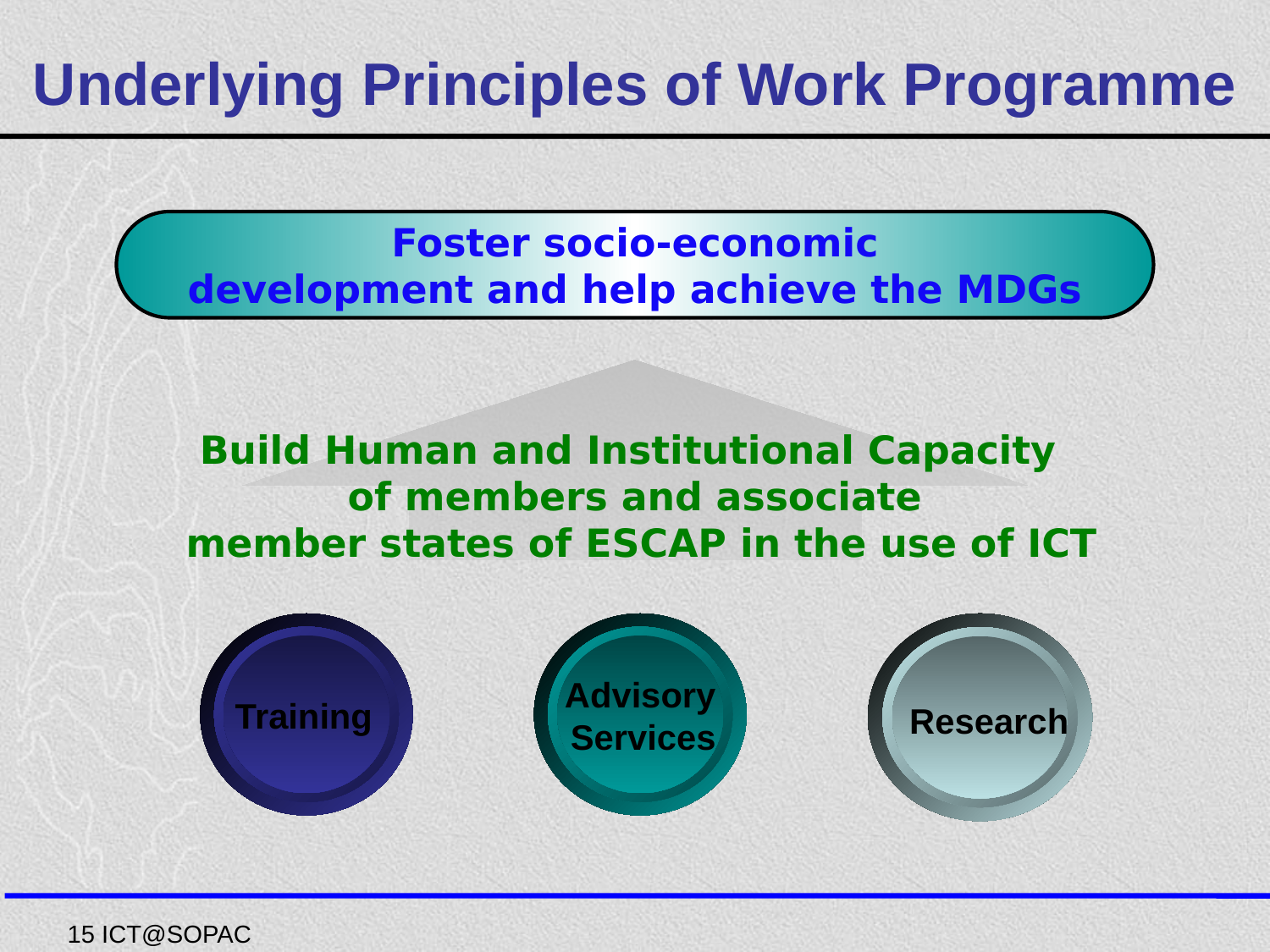

Underlying Principles of Work Programme
Foster socio-economic
development and help achieve the MDGs
Build Human and Institutional Capacity
of members and associate
 member states of ESCAP in the use of ICT

Advisory
Services

Research
Training
15 ICT@SOPAC